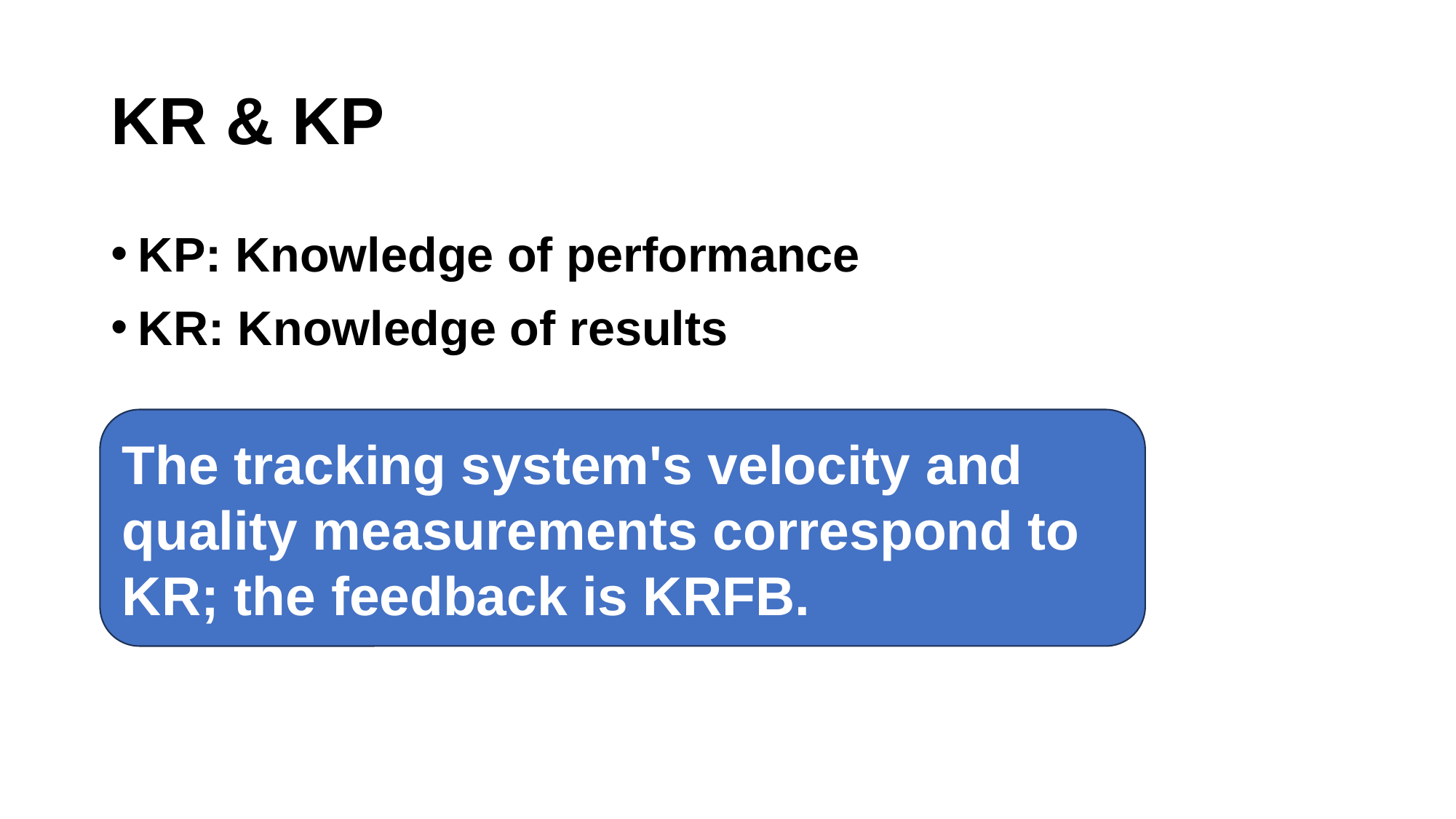

# KR & KP
KP: Knowledge of performance
KR: Knowledge of results
The tracking system's velocity and quality measurements correspond to KR; the feedback is KRFB.